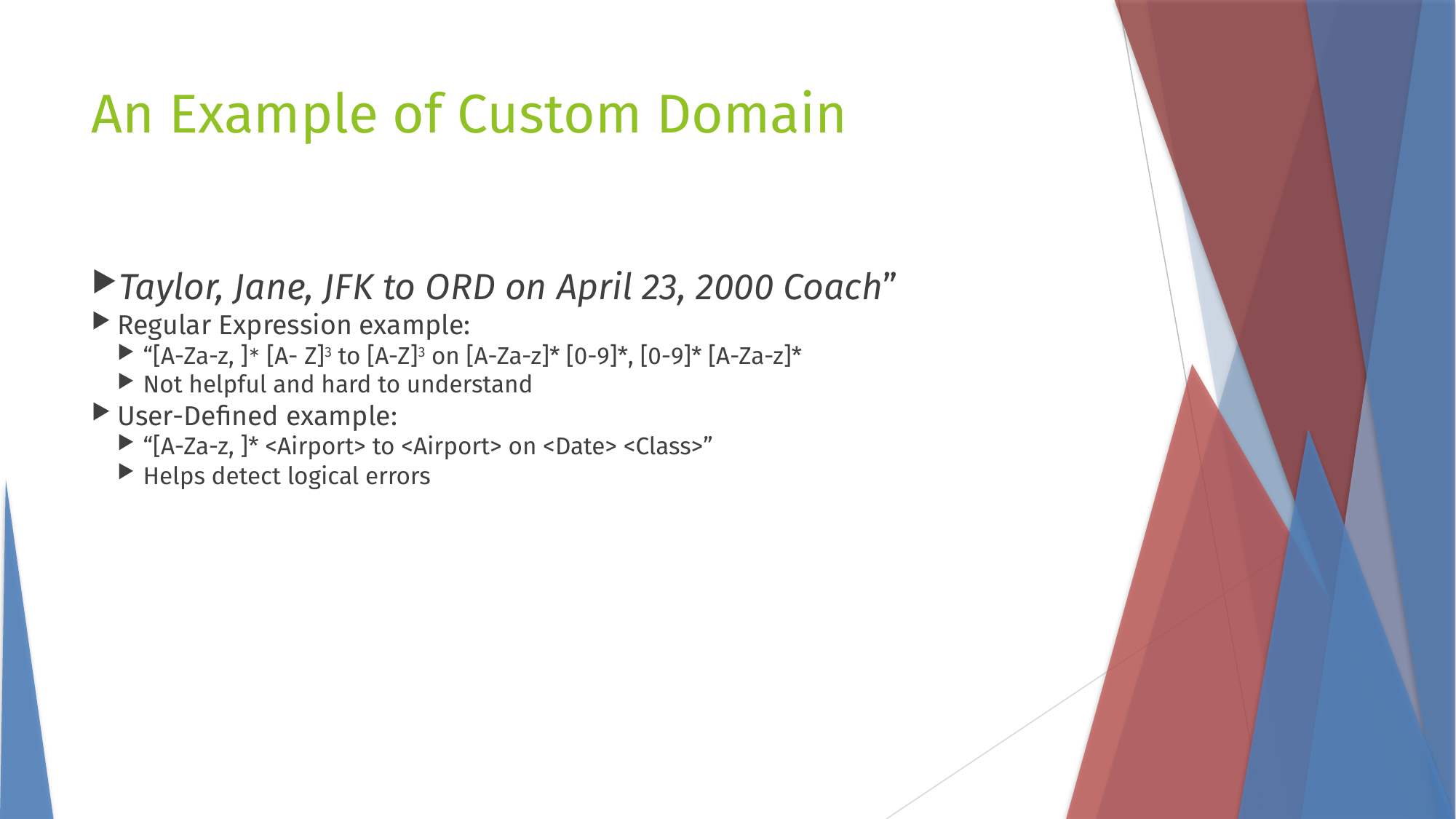

An Example of Custom Domain
Taylor, Jane, JFK to ORD on April 23, 2000 Coach”
Regular Expression example:
“[A-Za-z, ]∗ [A- Z]3 to [A-Z]3 on [A-Za-z]* [0-9]*, [0-9]* [A-Za-z]*
Not helpful and hard to understand
User-Defined example:
“[A-Za-z, ]* <Airport> to <Airport> on <Date> <Class>”
Helps detect logical errors